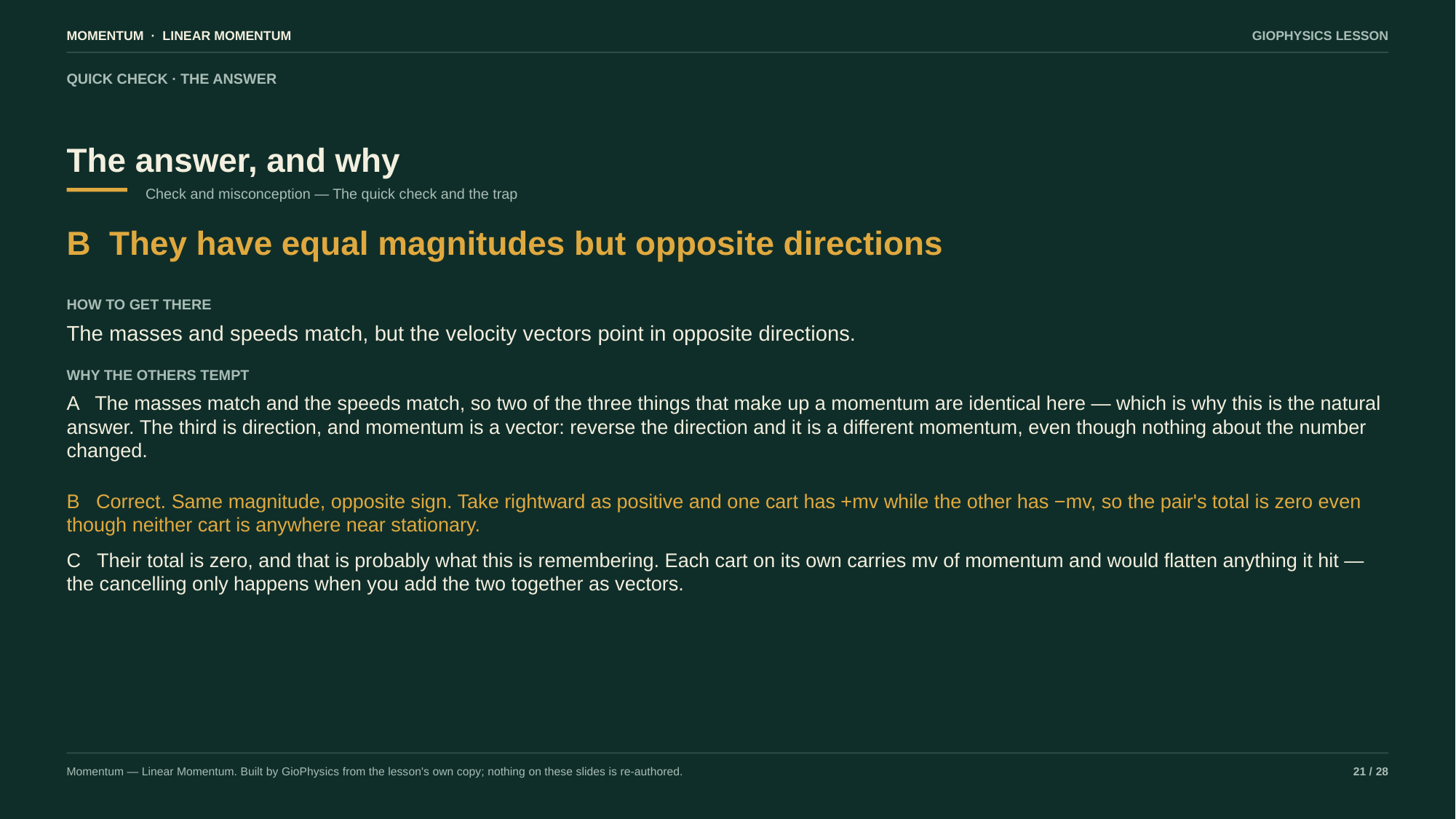

MOMENTUM  ·  LINEAR MOMENTUM
GIOPHYSICS LESSON

QUICK CHECK · THE ANSWER
The answer, and why
Check and misconception — The quick check and the trap

B  They have equal magnitudes but opposite directions
HOW TO GET THERE
The masses and speeds match, but the velocity vectors point in opposite directions.
WHY THE OTHERS TEMPT
A   The masses match and the speeds match, so two of the three things that make up a momentum are identical here — which is why this is the natural answer. The third is direction, and momentum is a vector: reverse the direction and it is a different momentum, even though nothing about the number changed.
B   Correct. Same magnitude, opposite sign. Take rightward as positive and one cart has +mv while the other has −mv, so the pair's total is zero even though neither cart is anywhere near stationary.
C   Their total is zero, and that is probably what this is remembering. Each cart on its own carries mv of momentum and would flatten anything it hit — the cancelling only happens when you add the two together as vectors.

Momentum — Linear Momentum. Built by GioPhysics from the lesson's own copy; nothing on these slides is re-authored.
21 / 28